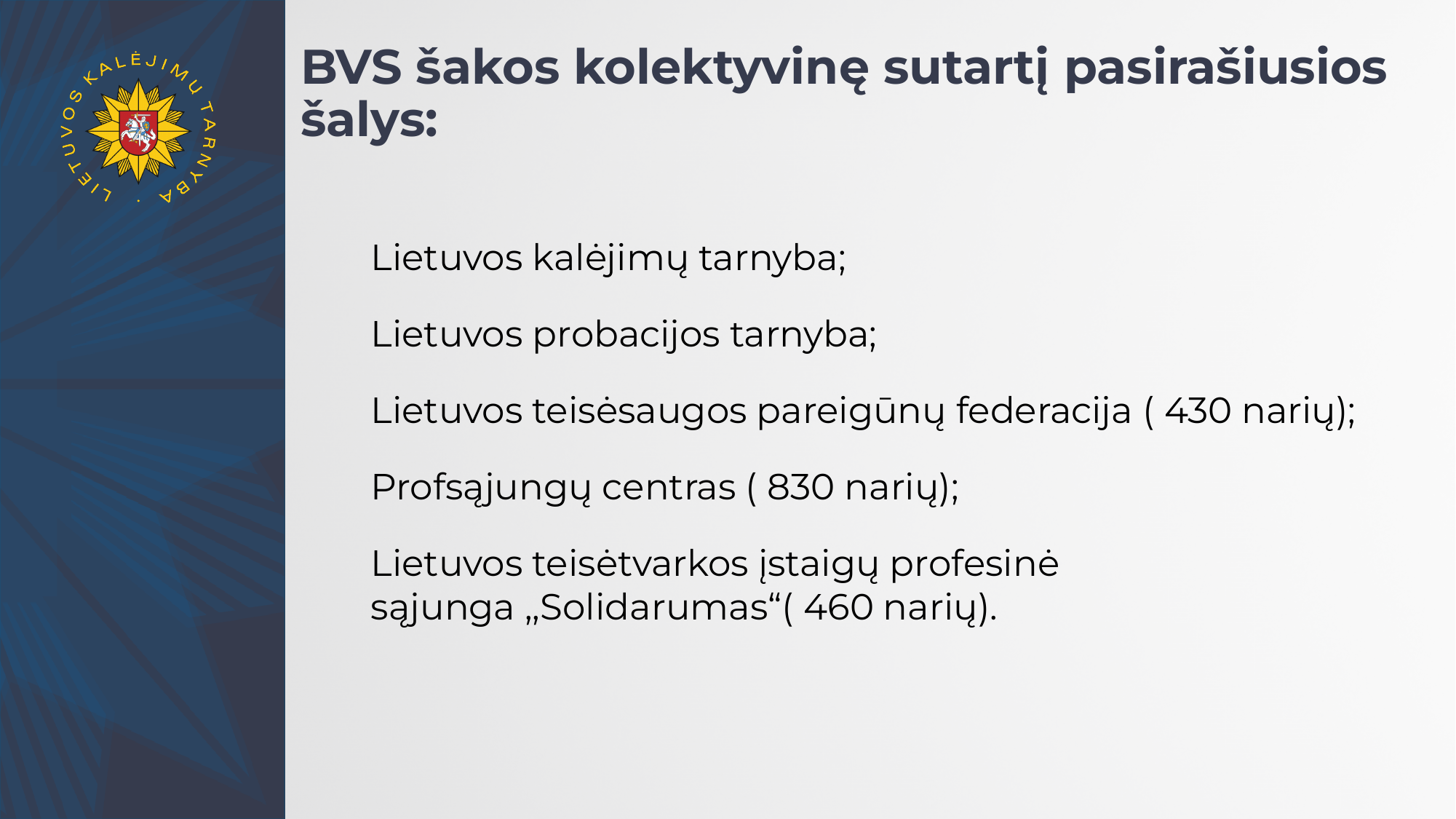

# BVS šakos kolektyvinę sutartį pasirašiusios šalys:
Lietuvos kalėjimų tarnyba;

Lietuvos probacijos tarnyba;

Lietuvos teisėsaugos pareigūnų federacija ( 430 narių);

Profsąjungų centras ( 830 narių);

Lietuvos teisėtvarkos įstaigų profesinė sąjunga ,,Solidarumas“( 460 narių).